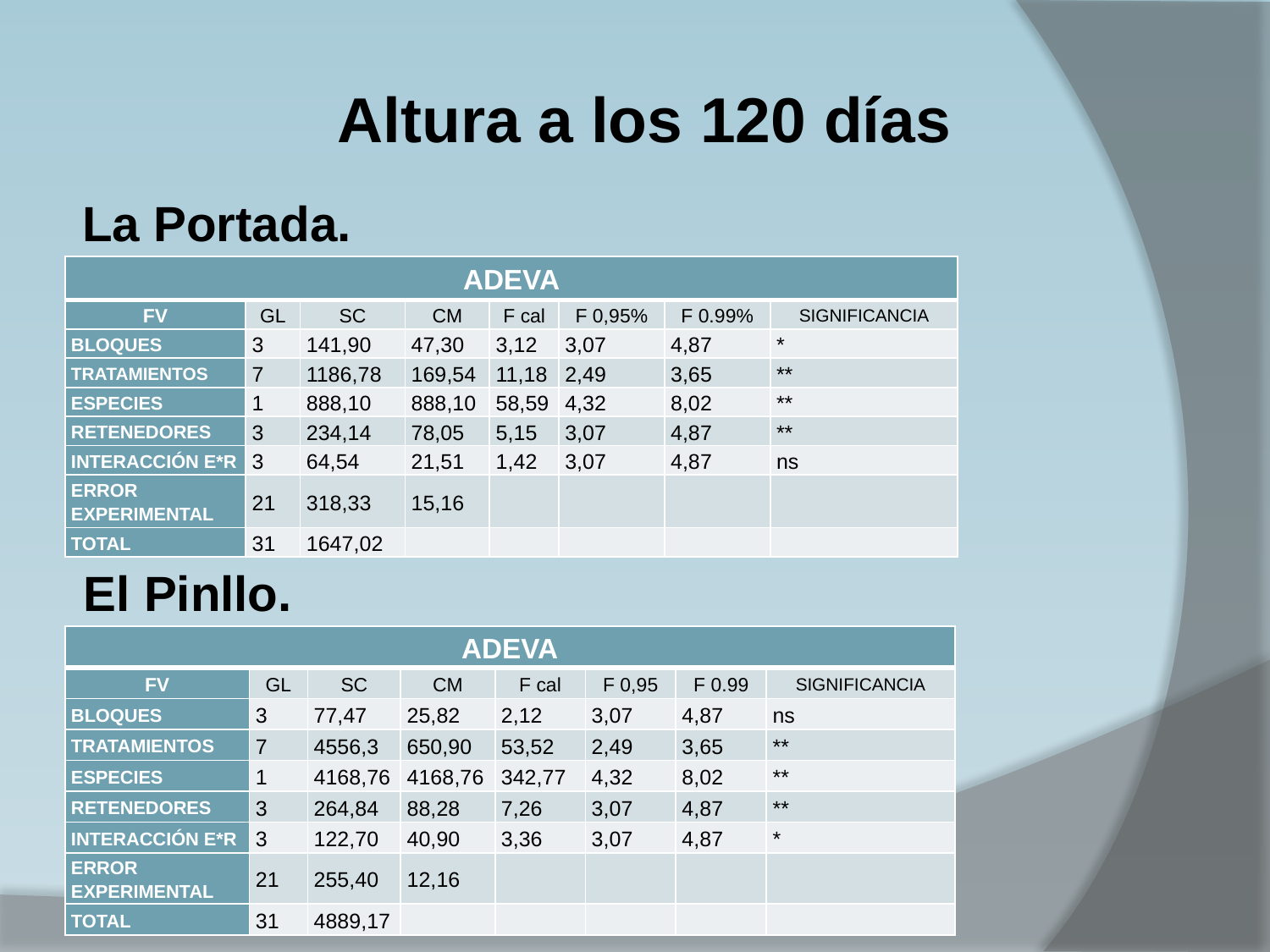

# Altura a los 120 días
La Portada.
| ADEVA |  |  |  |  |  |  |  |
| --- | --- | --- | --- | --- | --- | --- | --- |
| FV | GL | SC | CM | F cal | F 0,95% | F 0.99% | SIGNIFICANCIA |
| BLOQUES | 3 | 141,90 | 47,30 | 3,12 | 3,07 | 4,87 | \* |
| TRATAMIENTOS | 7 | 1186,78 | 169,54 | 11,18 | 2,49 | 3,65 | \*\* |
| ESPECIES | 1 | 888,10 | 888,10 | 58,59 | 4,32 | 8,02 | \*\* |
| RETENEDORES | 3 | 234,14 | 78,05 | 5,15 | 3,07 | 4,87 | \*\* |
| INTERACCIÓN E\*R | 3 | 64,54 | 21,51 | 1,42 | 3,07 | 4,87 | ns |
| ERROR EXPERIMENTAL | 21 | 318,33 | 15,16 |  |  |  |  |
| TOTAL | 31 | 1647,02 |  |  |  |  |  |
El Pinllo.
| ADEVA |  |  |  |  |  |  |  |
| --- | --- | --- | --- | --- | --- | --- | --- |
| FV | GL | SC | CM | F cal | F 0,95 | F 0.99 | SIGNIFICANCIA |
| BLOQUES | 3 | 77,47 | 25,82 | 2,12 | 3,07 | 4,87 | ns |
| TRATAMIENTOS | 7 | 4556,3 | 650,90 | 53,52 | 2,49 | 3,65 | \*\* |
| ESPECIES | 1 | 4168,76 | 4168,76 | 342,77 | 4,32 | 8,02 | \*\* |
| RETENEDORES | 3 | 264,84 | 88,28 | 7,26 | 3,07 | 4,87 | \*\* |
| INTERACCIÓN E\*R | 3 | 122,70 | 40,90 | 3,36 | 3,07 | 4,87 | \* |
| ERROR EXPERIMENTAL | 21 | 255,40 | 12,16 |  |  |  |  |
| TOTAL | 31 | 4889,17 |  |  |  |  |  |